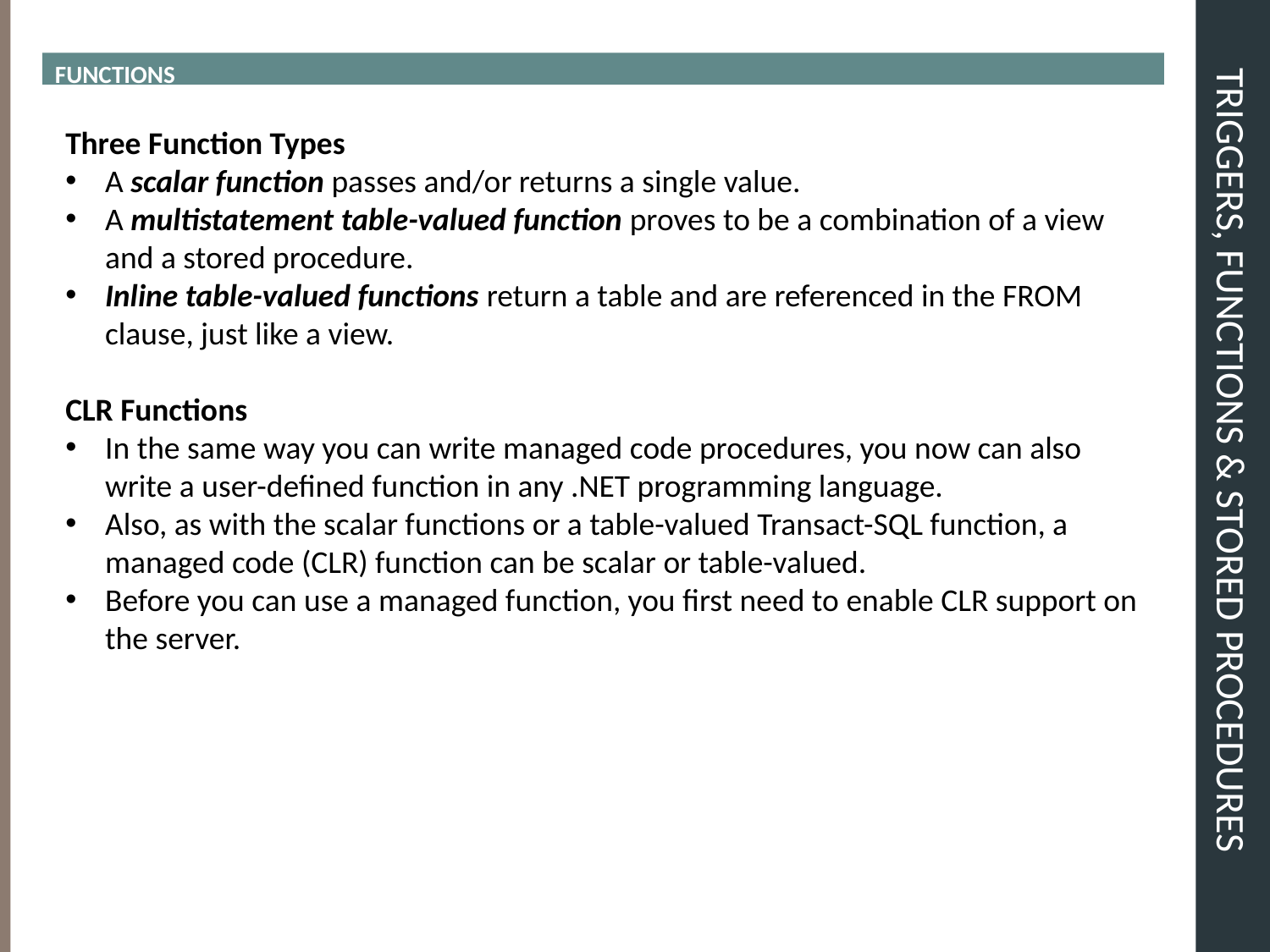

FUNCTIONS
# TRIGGERS, FUNCTIONS & STORED PROCEDURES
Three Function Types
A scalar function passes and/or returns a single value.
A multistatement table-valued function proves to be a combination of a view and a stored procedure.
Inline table-valued functions return a table and are referenced in the FROM clause, just like a view.

CLR Functions
In the same way you can write managed code procedures, you now can also write a user-defined function in any .NET programming language.
Also, as with the scalar functions or a table-valued Transact-SQL function, a managed code (CLR) function can be scalar or table-valued.
Before you can use a managed function, you first need to enable CLR support on the server.